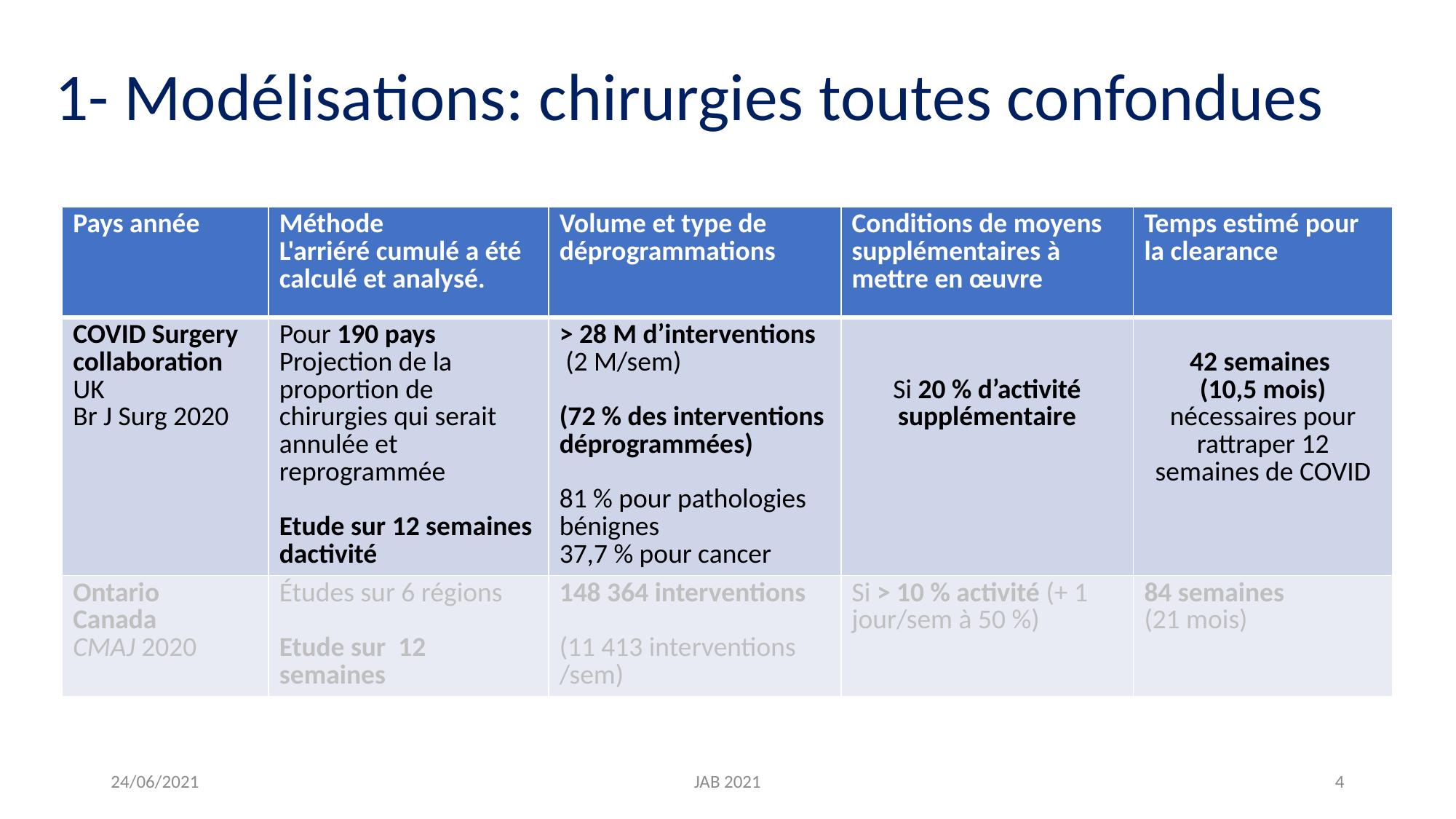

# 1- Modélisations: chirurgies toutes confondues
| Pays année | Méthode L'arriéré cumulé a été calculé et analysé. | Volume et type de déprogrammations | Conditions de moyens supplémentaires à mettre en œuvre | Temps estimé pour la clearance |
| --- | --- | --- | --- | --- |
| COVID Surgery collaboration UK Br J Surg 2020 | Pour 190 pays Projection de la proportion de chirurgies qui serait annulée et reprogrammée Etude sur 12 semaines dactivité | > 28 M d’interventions (2 M/sem) (72 % des interventions déprogrammées) 81 % pour pathologies bénignes 37,7 % pour cancer | Si 20 % d’activité supplémentaire | 42 semaines (10,5 mois) nécessaires pour rattraper 12 semaines de COVID |
| Ontario Canada CMAJ 2020 | Études sur 6 régions Etude sur 12 semaines | 148 364 interventions (11 413 interventions /sem) | Si > 10 % activité (+ 1 jour/sem à 50 %) | 84 semaines (21 mois) |
24/06/2021
JAB 2021
4